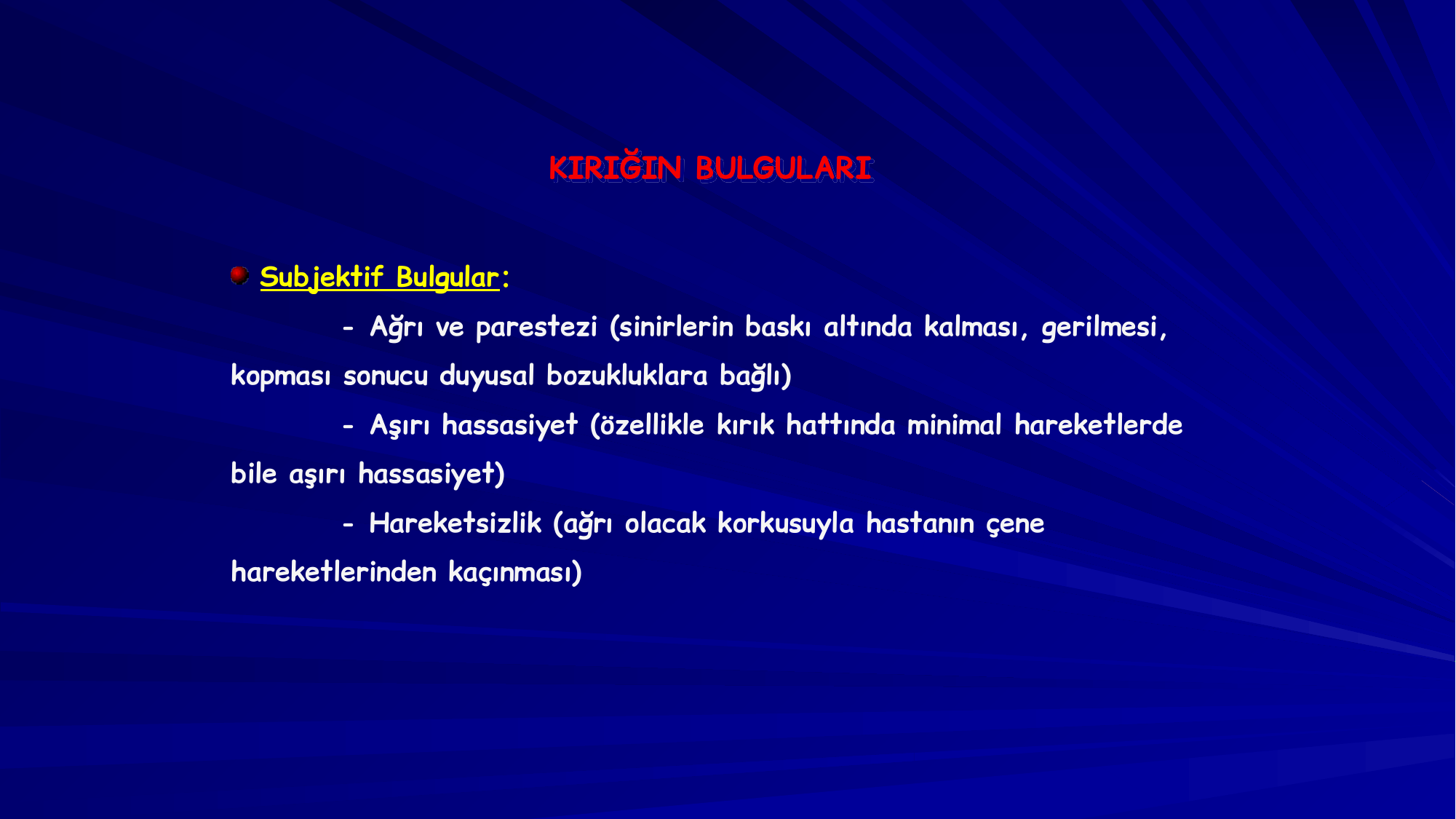

KIRIĞIN BULGULARI
 Subjektif Bulgular:
	- Ağrı ve parestezi (sinirlerin baskı altında kalması, gerilmesi, kopması sonucu duyusal bozukluklara bağlı)
	- Aşırı hassasiyet (özellikle kırık hattında minimal hareketlerde bile aşırı hassasiyet)
	- Hareketsizlik (ağrı olacak korkusuyla hastanın çene hareketlerinden kaçınması)